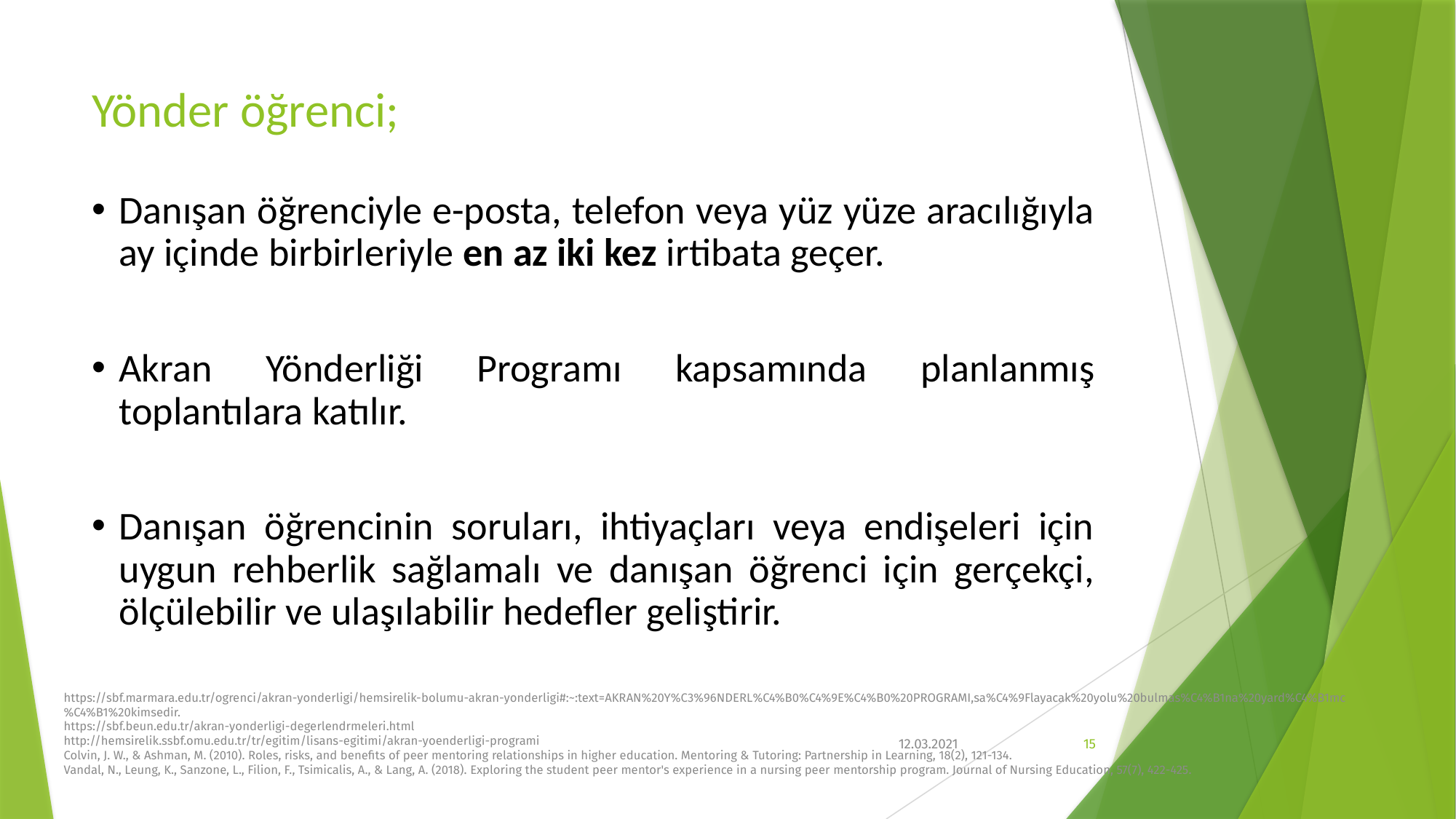

# Yönder öğrenci;
Danışan öğrenciyle e-posta, telefon veya yüz yüze aracılığıyla ay içinde birbirleriyle en az iki kez irtibata geçer.

Akran Yönderliği Programı kapsamında planlanmış toplantılara katılır.

Danışan öğrencinin soruları, ihtiyaçları veya endişeleri için uygun rehberlik sağlamalı ve danışan öğrenci için gerçekçi, ölçülebilir ve ulaşılabilir hedefler geliştirir.

https://sbf.marmara.edu.tr/ogrenci/akran-yonderligi/hemsirelik-bolumu-akran-yonderligi#:~:text=AKRAN%20Y%C3%96NDERL%C4%B0%C4%9E%C4%B0%20PROGRAMI,sa%C4%9Flayacak%20yolu%20bulmas%C4%B1na%20yard%C4%B1mc%C4%B1%20kimsedir.
https://sbf.beun.edu.tr/akran-yonderligi-degerlendrmeleri.html
http://hemsirelik.ssbf.omu.edu.tr/tr/egitim/lisans-egitimi/akran-yoenderligi-programi
Colvin, J. W., & Ashman, M. (2010). Roles, risks, and benefits of peer mentoring relationships in higher education. Mentoring & Tutoring: Partnership in Learning, 18(2), 121-134.
Vandal, N., Leung, K., Sanzone, L., Filion, F., Tsimicalis, A., & Lang, A. (2018). Exploring the student peer mentor's experience in a nursing peer mentorship program. Journal of Nursing Education, 57(7), 422-425.

12.03.2021
15